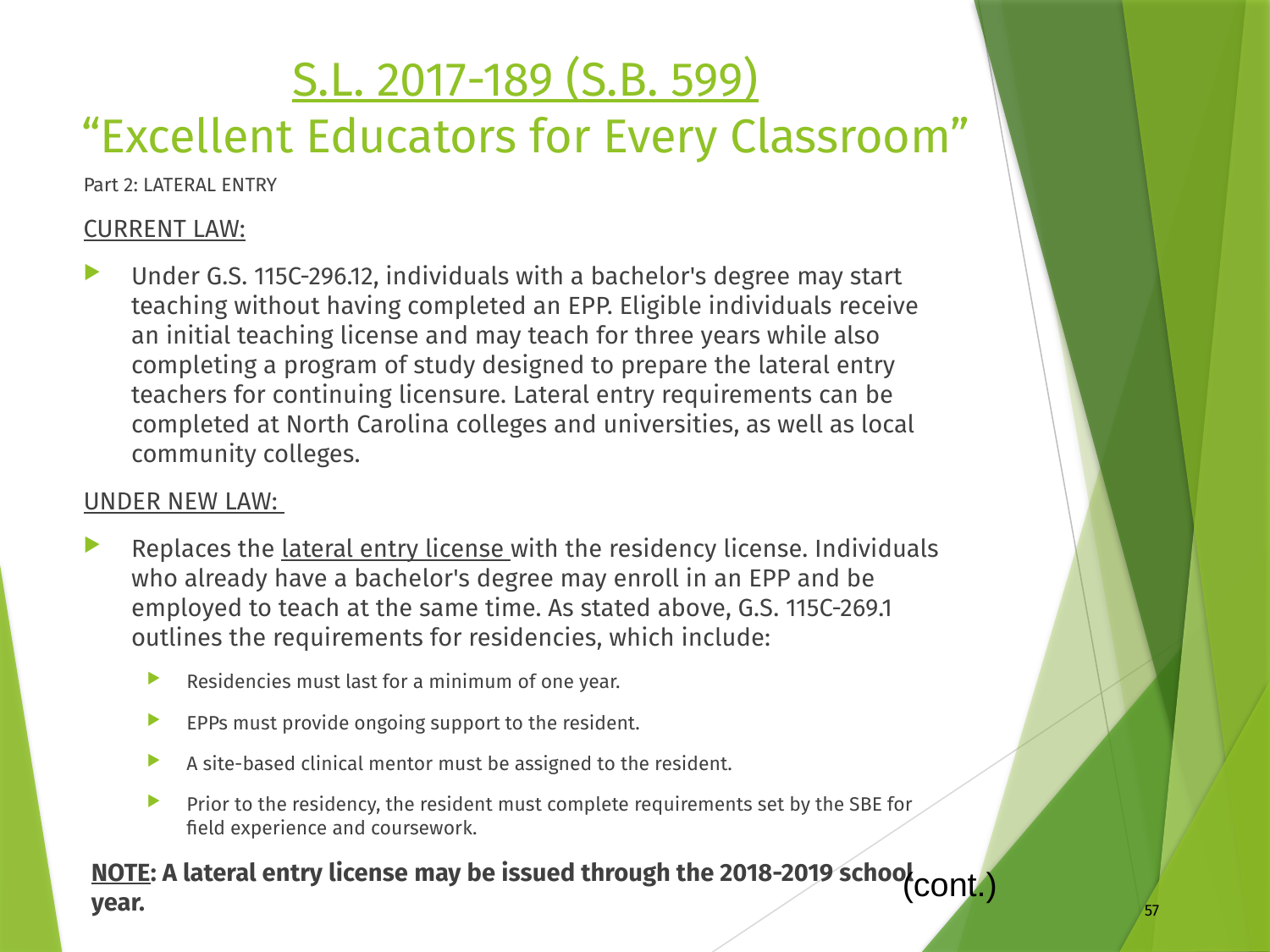

# S.L. 2017-189 (S.B. 599) “Excellent Educators for Every Classroom”
Part 2: LATERAL ENTRY
CURRENT LAW:
Under G.S. 115C-296.12, individuals with a bachelor's degree may start teaching without having completed an EPP. Eligible individuals receive an initial teaching license and may teach for three years while also completing a program of study designed to prepare the lateral entry teachers for continuing licensure. Lateral entry requirements can be completed at North Carolina colleges and universities, as well as local community colleges.
UNDER NEW LAW:
Replaces the lateral entry license with the residency license. Individuals who already have a bachelor's degree may enroll in an EPP and be employed to teach at the same time. As stated above, G.S. 115C-269.1 outlines the requirements for residencies, which include:
Residencies must last for a minimum of one year.
EPPs must provide ongoing support to the resident.
A site-based clinical mentor must be assigned to the resident.
Prior to the residency, the resident must complete requirements set by the SBE for field experience and coursework.
NOTE: A lateral entry license may be issued through the 2018-2019 school year.

(cont.)
57